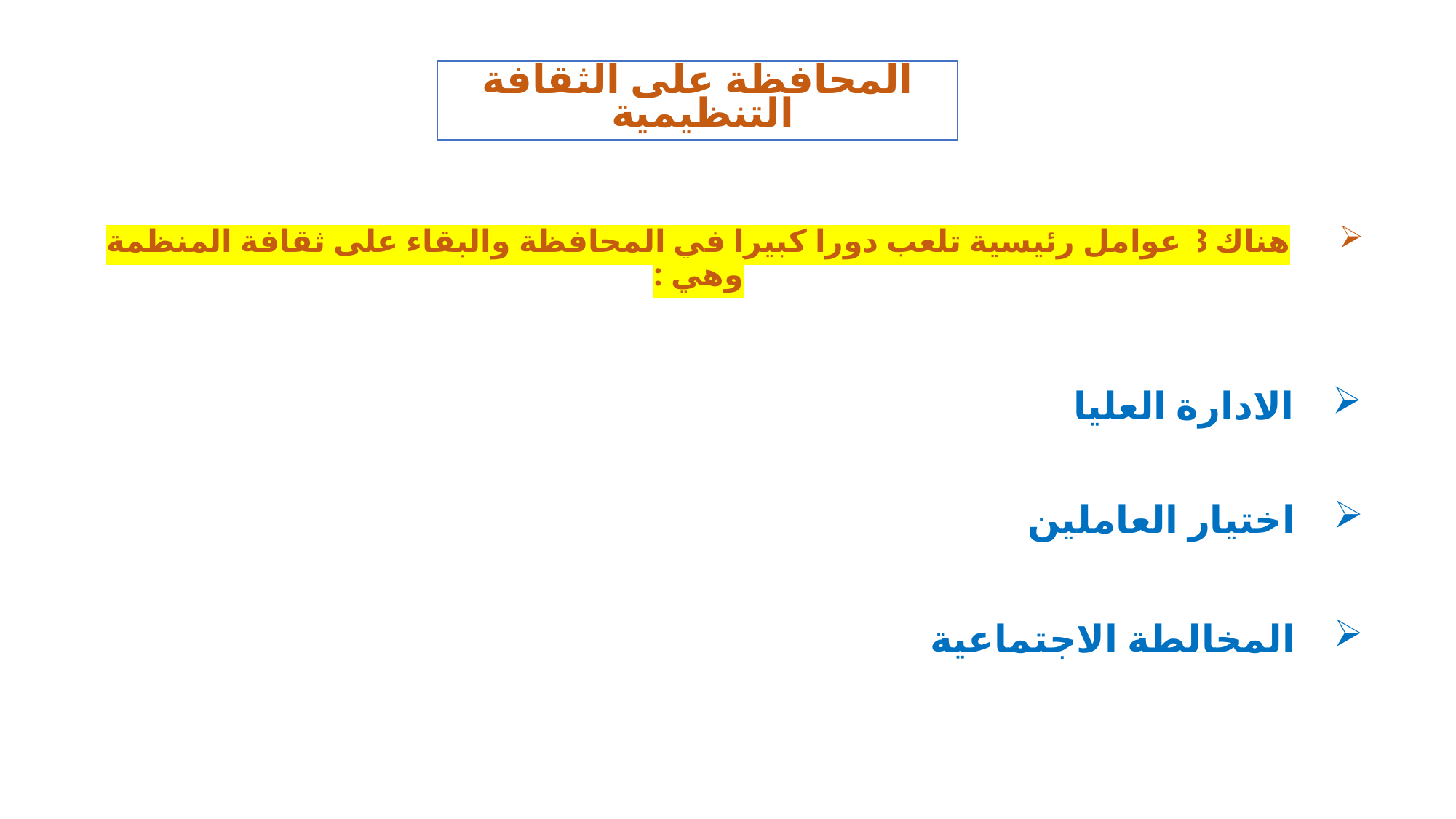

# المحافظة على الثقافة التنظيمية
هناك 3 عوامل رئيسية تلعب دورا كبيرا في المحافظة والبقاء على ثقافة المنظمة وهي :
الادارة العليا
اختيار العاملين
المخالطة الاجتماعية